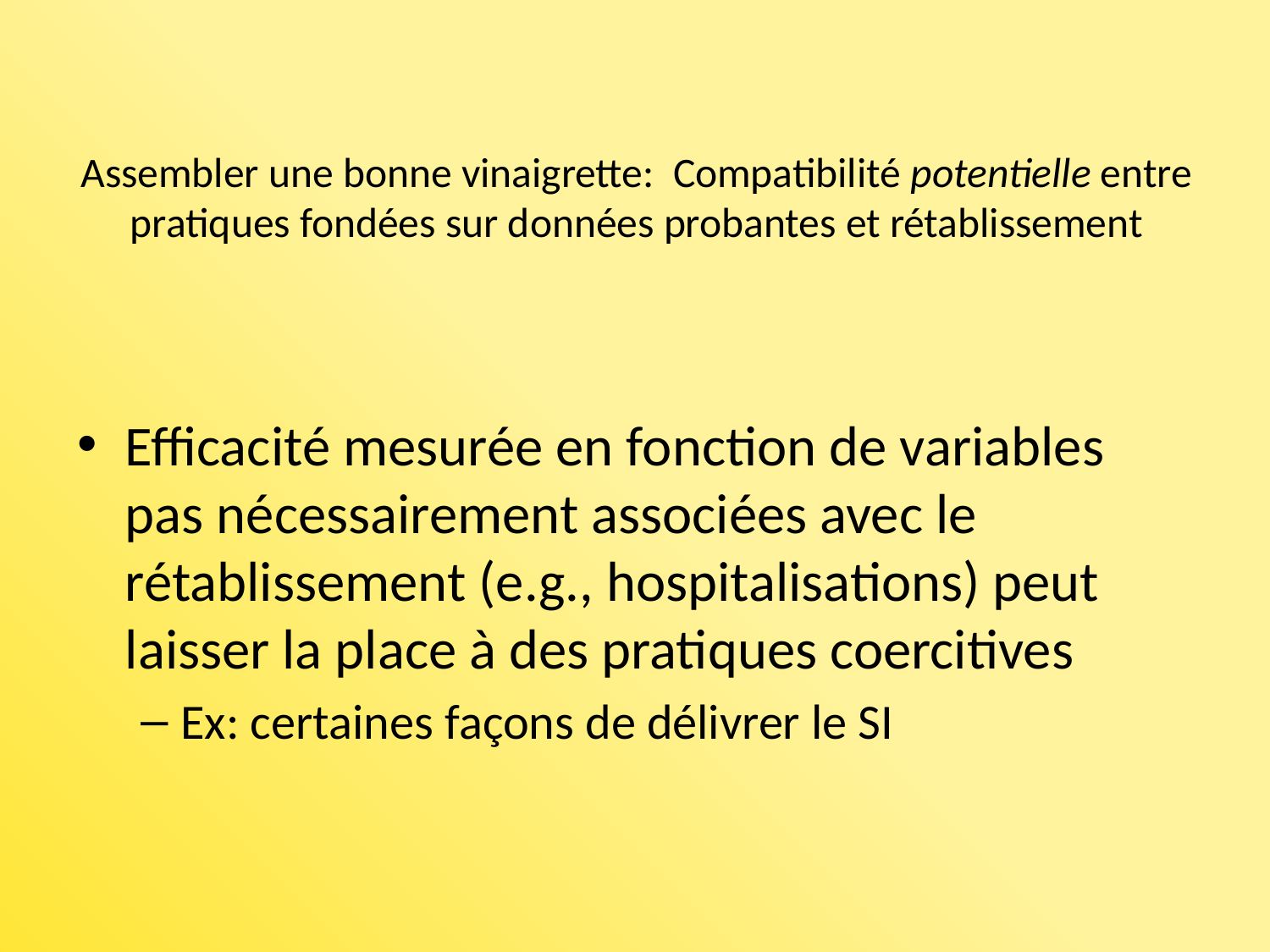

# Assembler une bonne vinaigrette:  Compatibilité potentielle entre pratiques fondées sur données probantes et rétablissement

Efficacité mesurée en fonction de variables pas nécessairement associées avec le rétablissement (e.g., hospitalisations) peut laisser la place à des pratiques coercitives
Ex: certaines façons de délivrer le SI